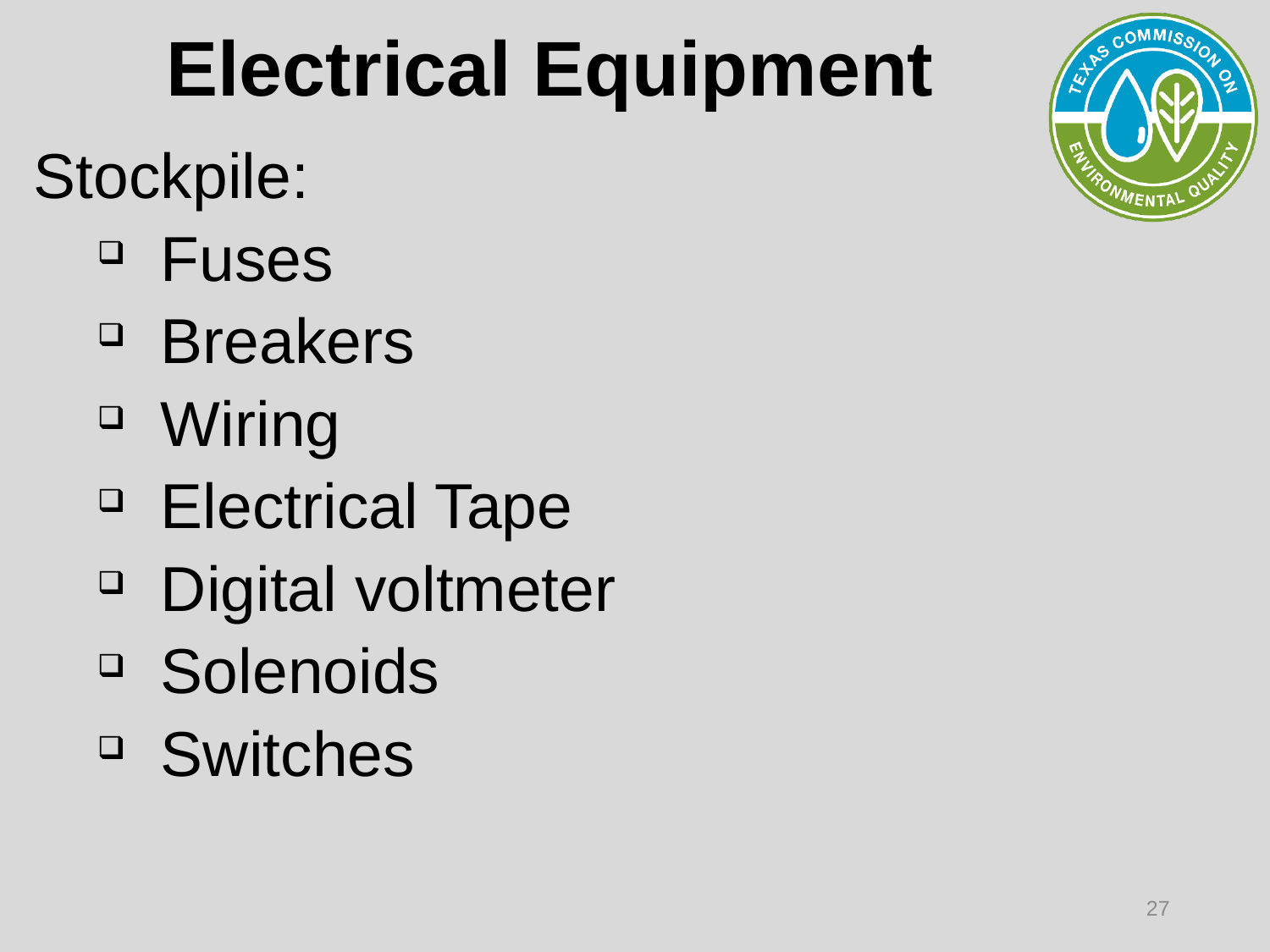

# Electrical Equipment
Stockpile:
Fuses
Breakers
Wiring
Electrical Tape
Digital voltmeter
Solenoids
Switches

27